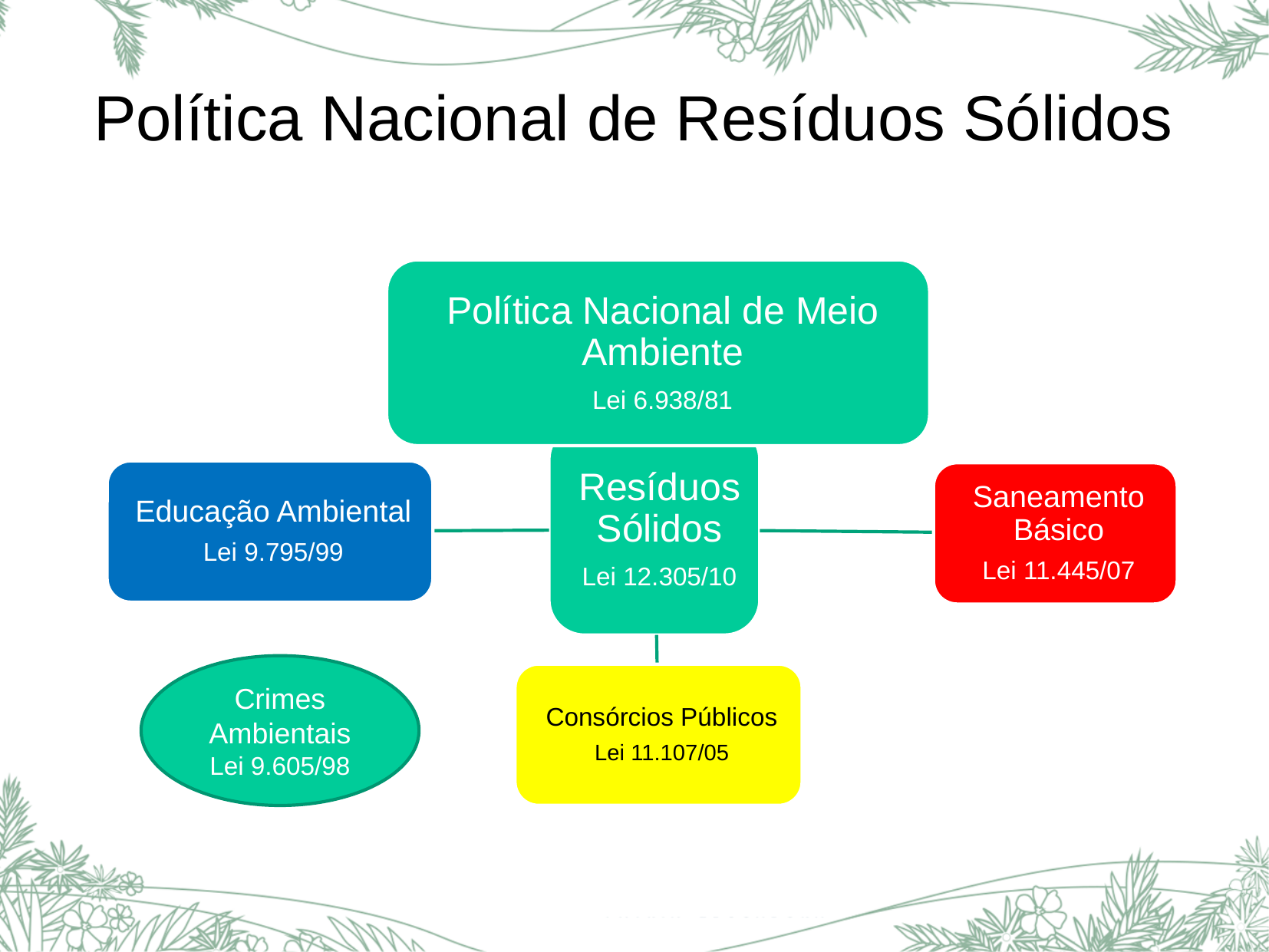

# Política Nacional de Resíduos Sólidos
Resíduos Sólidos
Lei 12.305/10
Política Nacional de Meio Ambiente
Lei 6.938/81
Saneamento Básico
Lei 11.445/07
Consórcios Públicos
Lei 11.107/05
Educação Ambiental
Lei 9.795/99
Crimes Ambientais
Lei 9.605/98